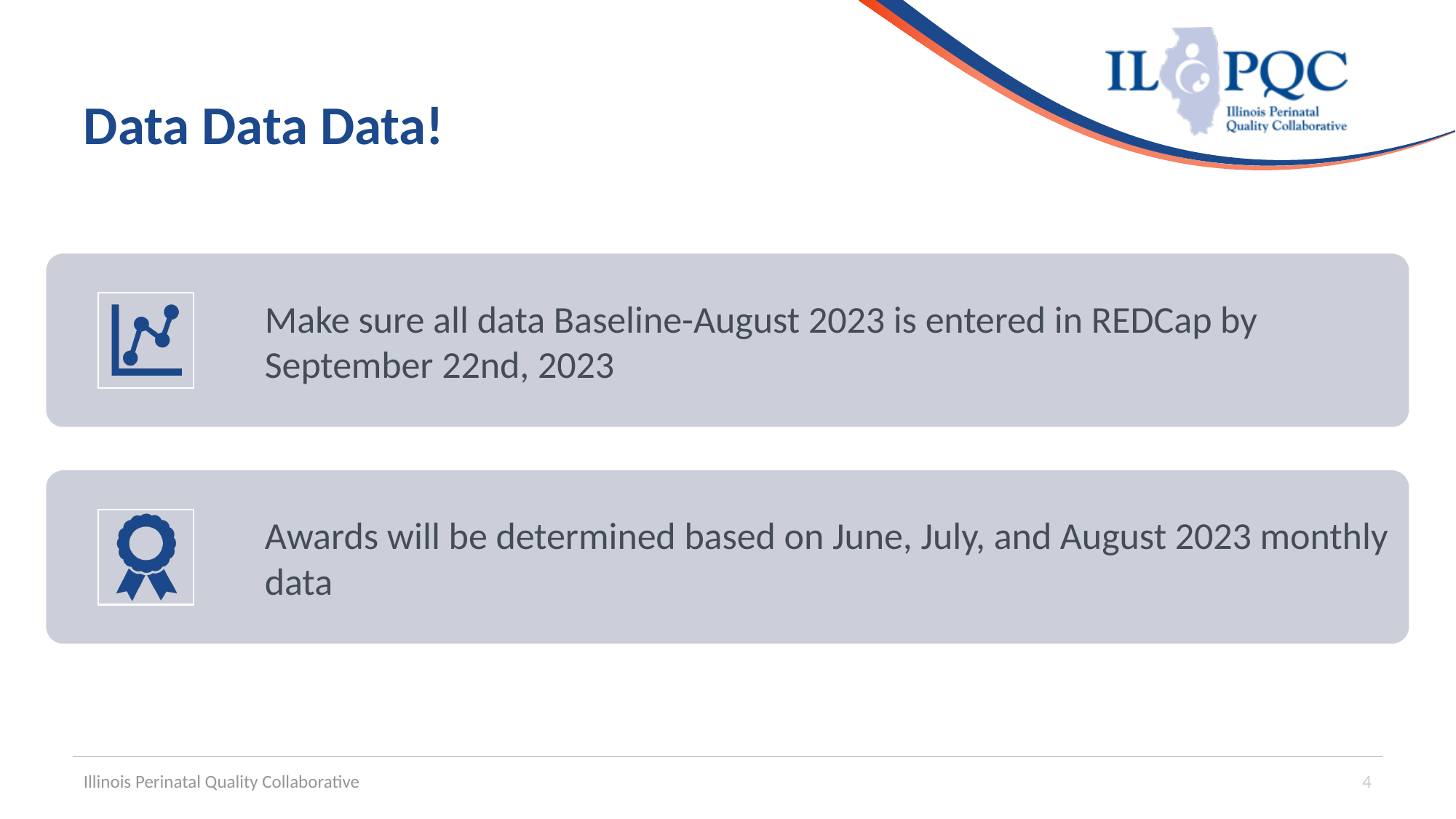

# Data Data Data!
Make sure all data Baseline-August 2023 is entered in REDCap by September 22nd, 2023
Awards will be determined based on June, July, and August 2023 monthly data
Illinois Perinatal Quality Collaborative
4